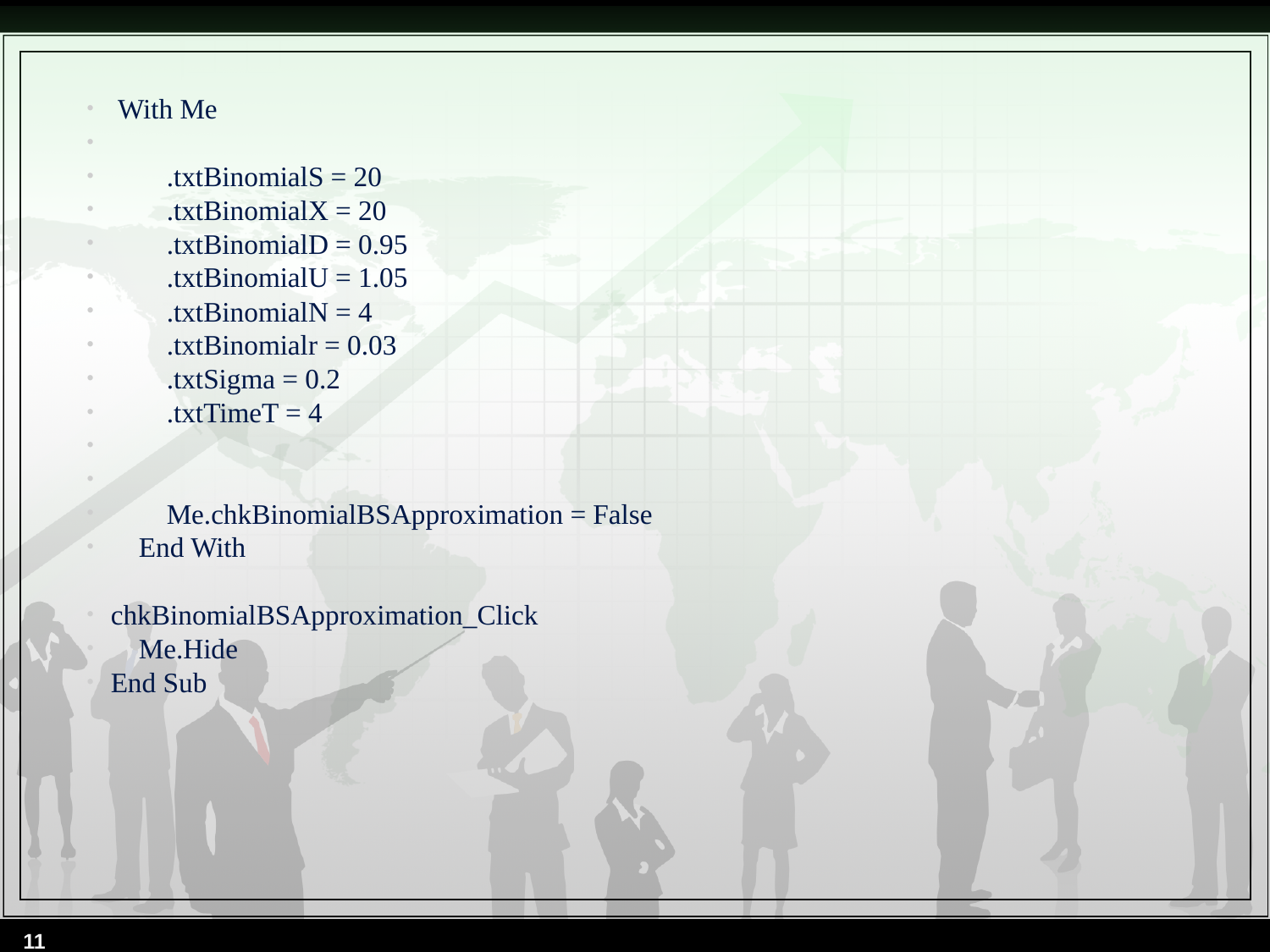

With Me

        .txtBinomialS = 20
        .txtBinomialX = 20
        .txtBinomialD = 0.95
        .txtBinomialU = 1.05
        .txtBinomialN = 4
        .txtBinomialr = 0.03
        .txtSigma = 0.2
        .txtTimeT = 4

        Me.chkBinomialBSApproximation = False
    End With

chkBinomialBSApproximation_Click
    Me.Hide
End Sub

11